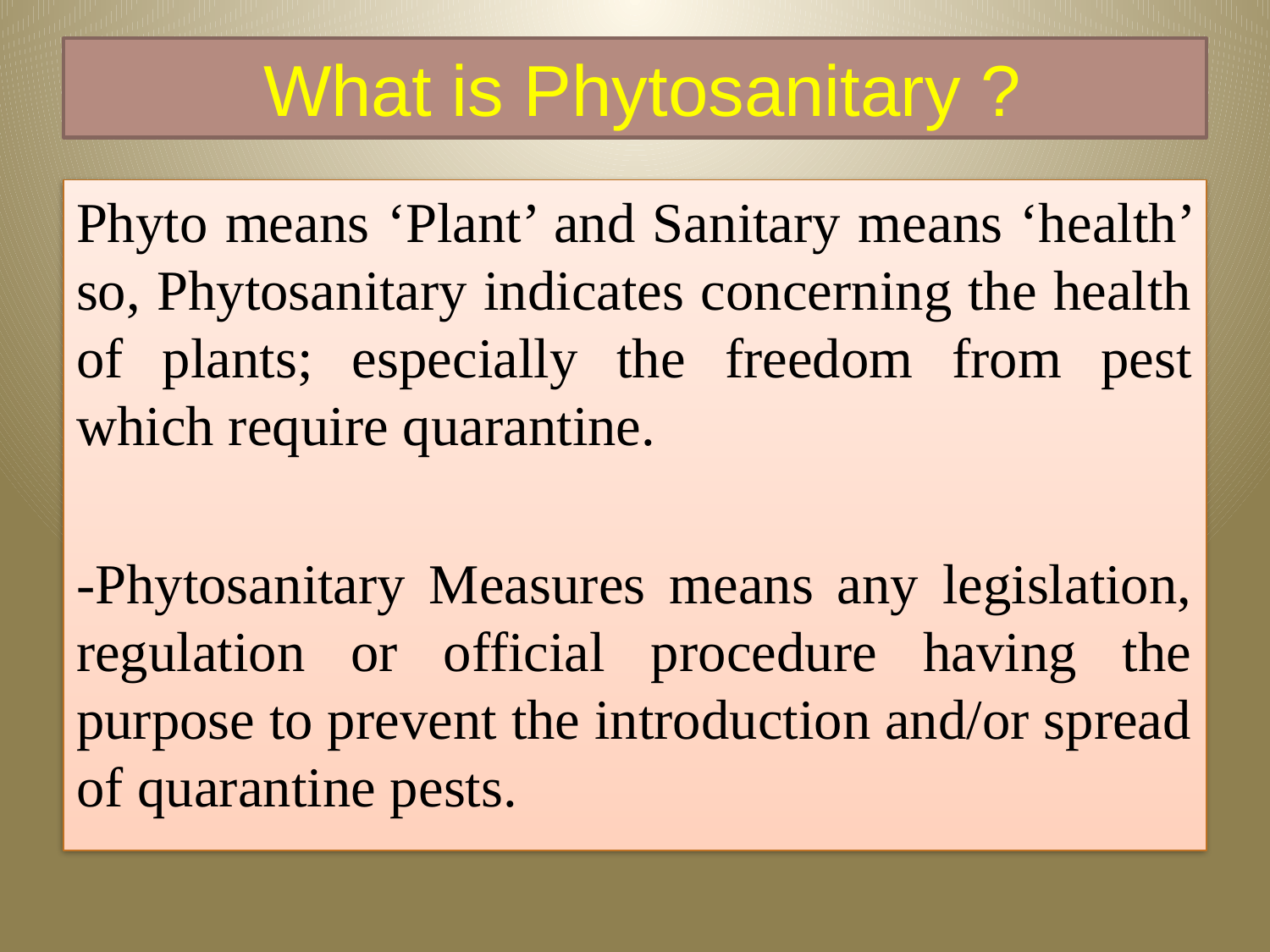

# What is Phytosanitary ?
Phyto means ‘Plant’ and Sanitary means ‘health’ so, Phytosanitary indicates concerning the health of plants; especially the freedom from pest which require quarantine.

-Phytosanitary Measures means any legislation, regulation or official procedure having the purpose to prevent the introduction and/or spread of quarantine pests.